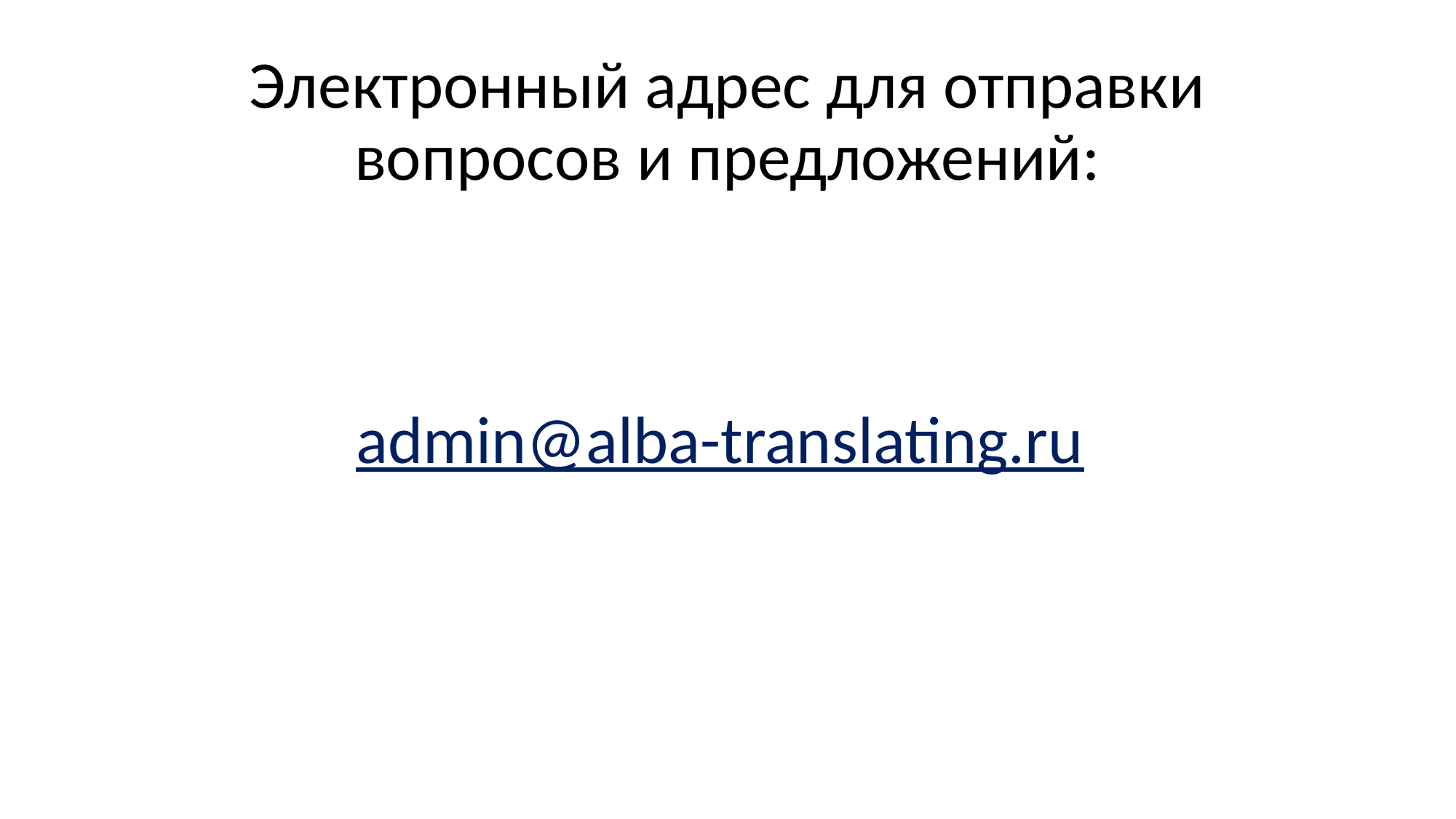

# Электронный адрес для отправки вопросов и предложений:

admin@alba-translating.ru